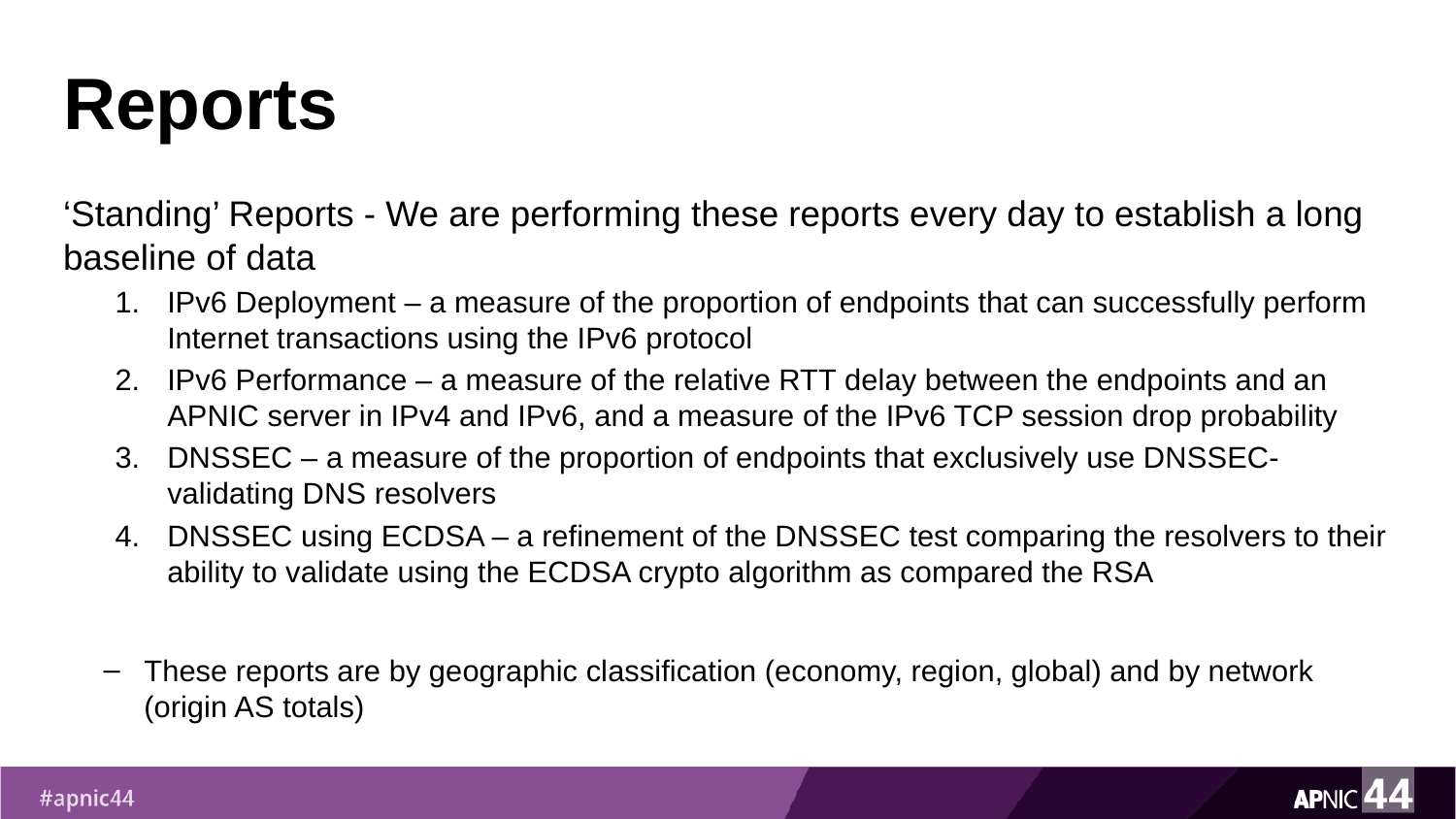

# Reports
‘Standing’ Reports - We are performing these reports every day to establish a long baseline of data
IPv6 Deployment – a measure of the proportion of endpoints that can successfully perform Internet transactions using the IPv6 protocol
IPv6 Performance – a measure of the relative RTT delay between the endpoints and an APNIC server in IPv4 and IPv6, and a measure of the IPv6 TCP session drop probability
DNSSEC – a measure of the proportion of endpoints that exclusively use DNSSEC-validating DNS resolvers
DNSSEC using ECDSA – a refinement of the DNSSEC test comparing the resolvers to their ability to validate using the ECDSA crypto algorithm as compared the RSA

These reports are by geographic classification (economy, region, global) and by network (origin AS totals)